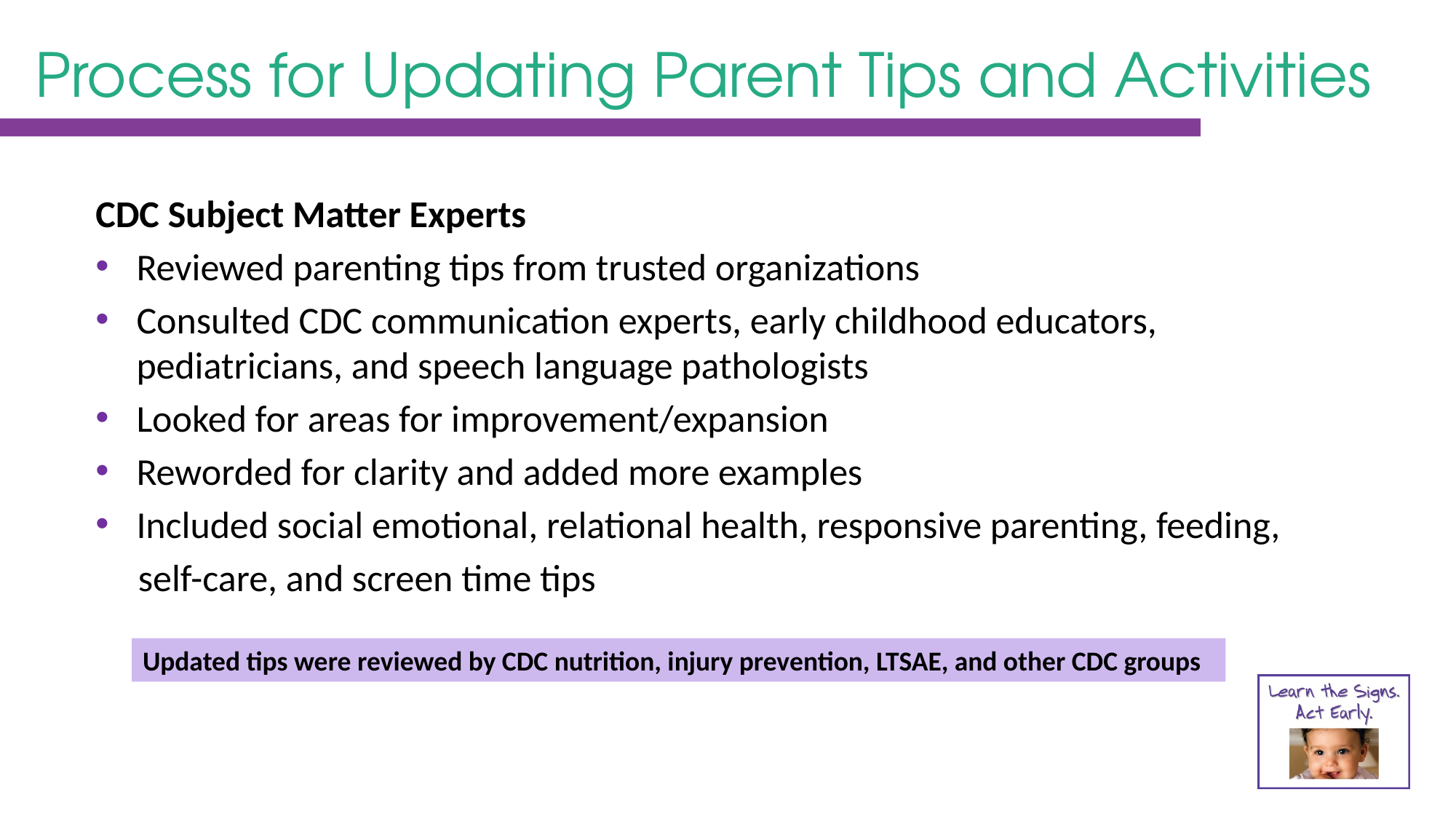

# Process for Updating Parent Tips and Activities
CDC Subject Matter Experts
Reviewed parenting tips from trusted organizations
Consulted CDC communication experts, early childhood educators, pediatricians, and speech language pathologists
Looked for areas for improvement/expansion
Reworded for clarity and added more examples
Included social emotional, relational health, responsive parenting, feeding,
     self-care, and screen time tips

Updated tips were reviewed by CDC nutrition, injury prevention, LTSAE, and other CDC groups